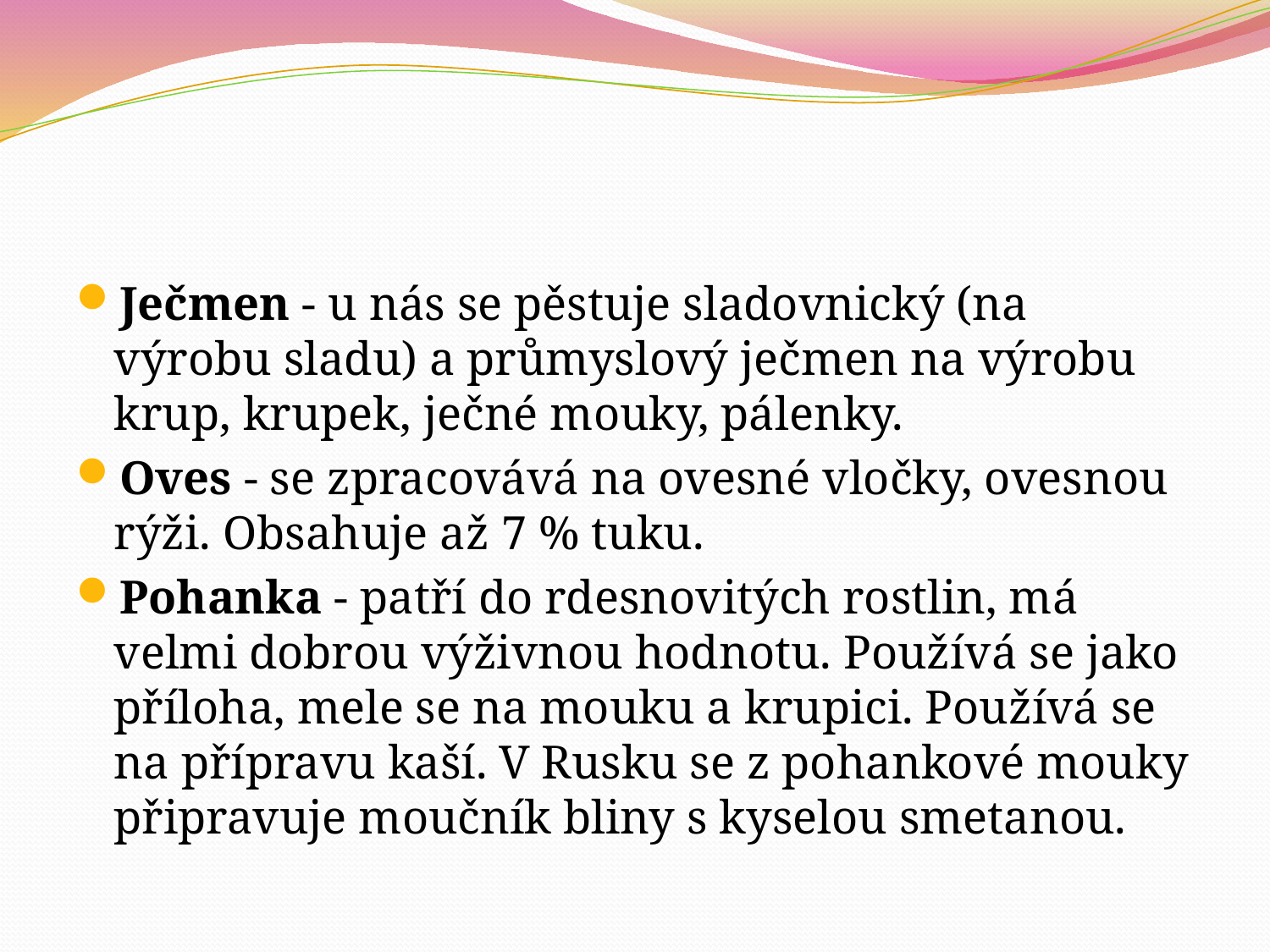

#
Ječmen - u nás se pěstuje sladovnický (na výrobu sladu) a průmyslový ječmen na výrobu krup, krupek, ječné mouky, pálenky.
Oves - se zpracovává na ovesné vločky, ovesnou rýži. Obsahuje až 7 % tuku.
Pohanka - patří do rdesnovitých rostlin, má velmi dobrou výživnou hodnotu. Používá se jako příloha, mele se na mouku a krupici. Používá se na přípravu kaší. V Rusku se z pohankové mouky připravuje moučník bliny s kyselou smetanou.